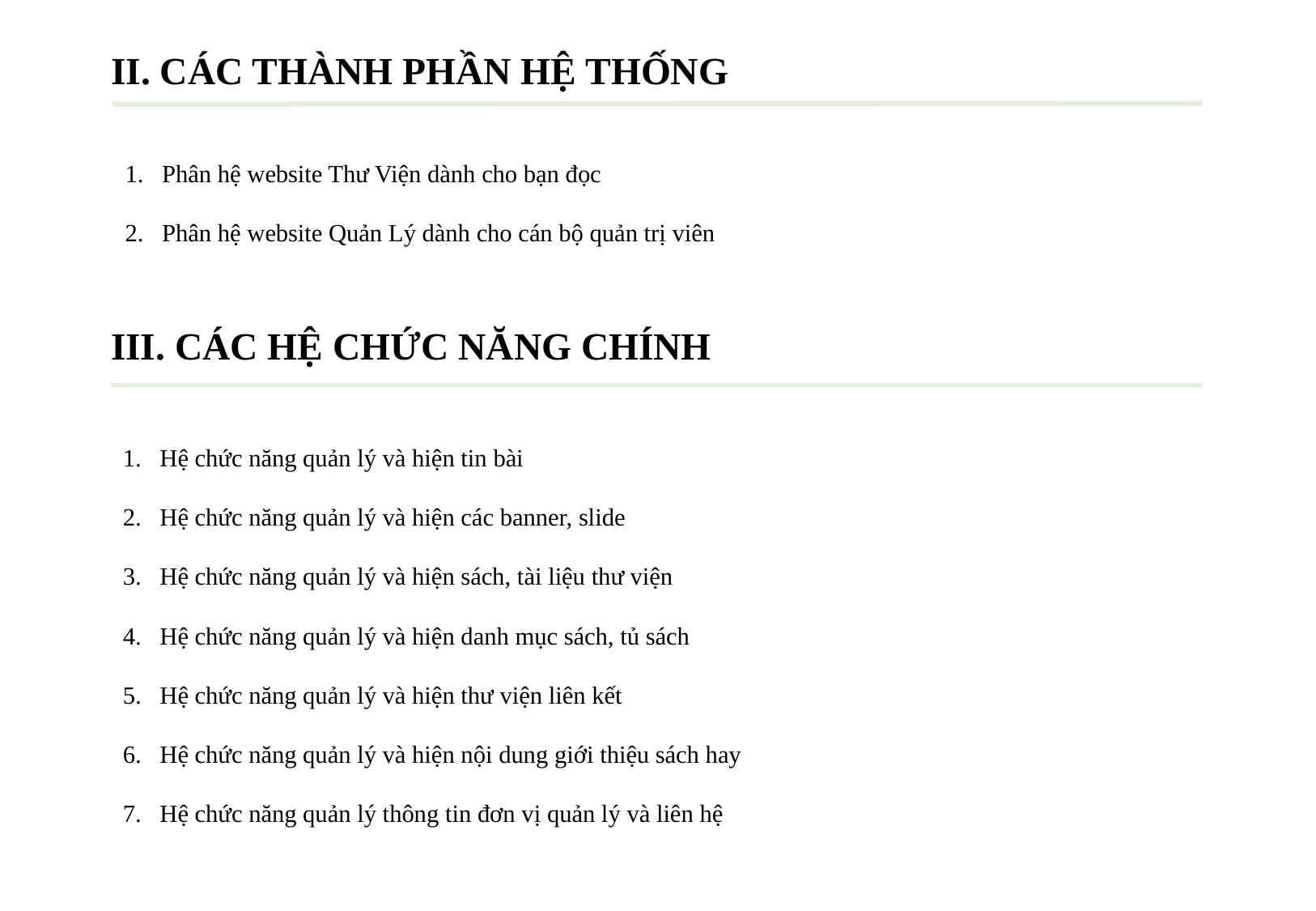

# II. CÁC THÀNH PHẦN HỆ THỐNG
Phân hệ website Thư Viện dành cho bạn đọc
Phân hệ website Quản Lý dành cho cán bộ quản trị viên
III. CÁC HỆ CHỨC NĂNG CHÍNH
Hệ chức năng quản lý và hiện tin bài
Hệ chức năng quản lý và hiện các banner, slide
Hệ chức năng quản lý và hiện sách, tài liệu thư viện
Hệ chức năng quản lý và hiện danh mục sách, tủ sách
Hệ chức năng quản lý và hiện thư viện liên kết
Hệ chức năng quản lý và hiện nội dung giới thiệu sách hay
Hệ chức năng quản lý thông tin đơn vị quản lý và liên hệ